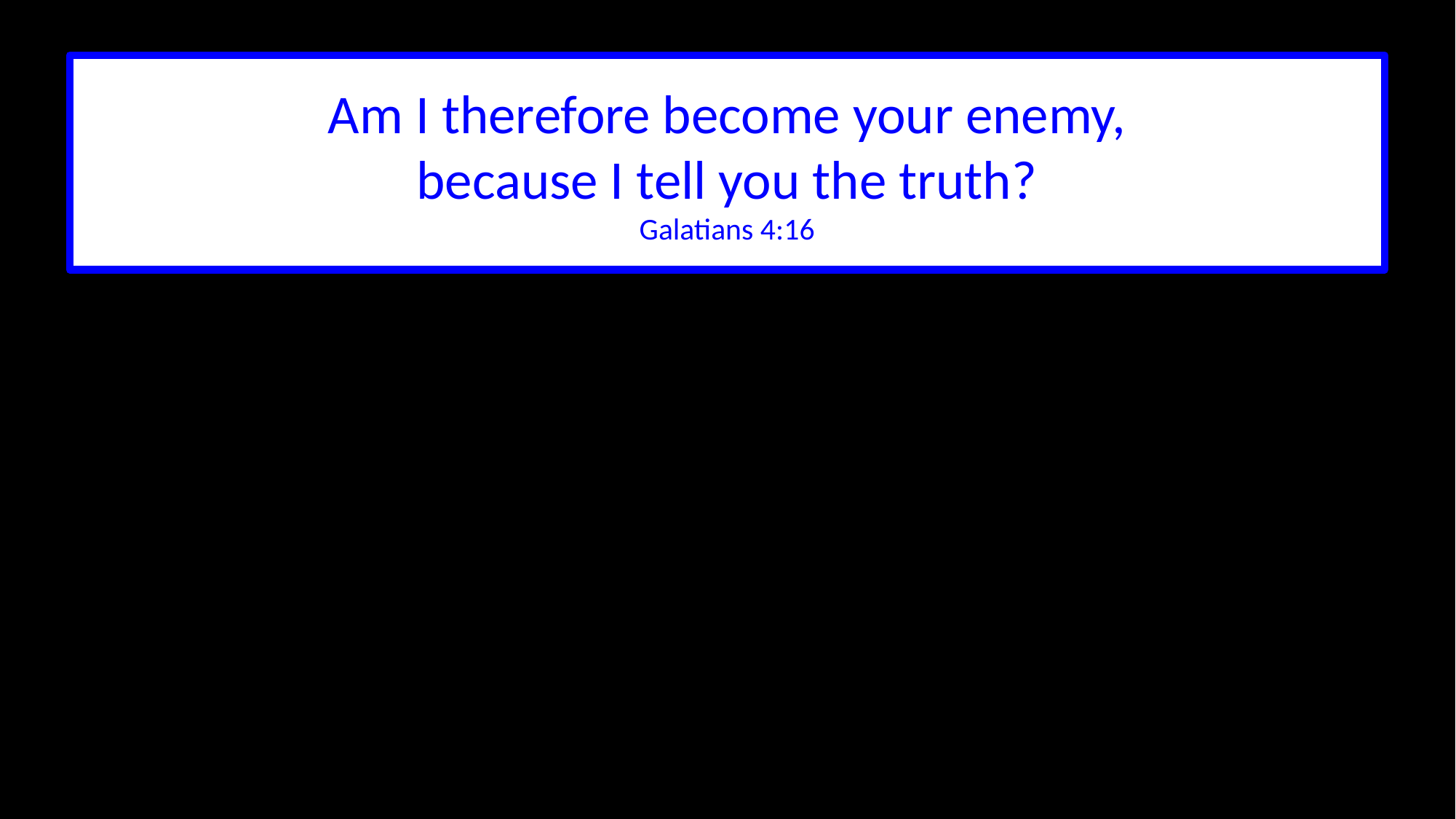

Am I therefore become your enemy,
because I tell you the truth?
Galatians 4:16